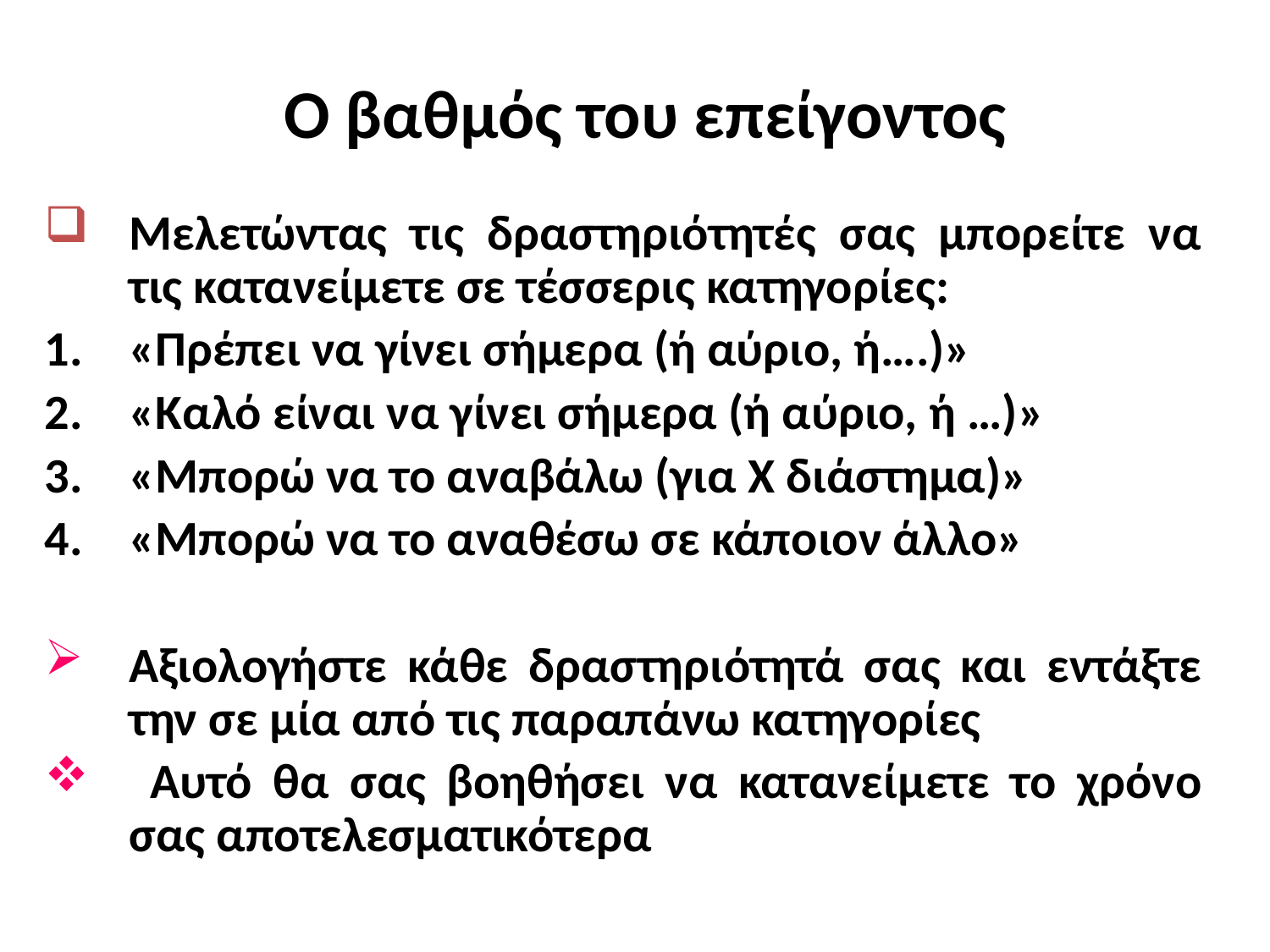

# Ο βαθμός του επείγοντος
Μελετώντας τις δραστηριότητές σας μπορείτε να τις κατανείμετε σε τέσσερις κατηγορίες:
«Πρέπει να γίνει σήμερα (ή αύριο, ή….)»
«Καλό είναι να γίνει σήμερα (ή αύριο, ή …)»
«Μπορώ να το αναβάλω (για Χ διάστημα)»
«Μπορώ να το αναθέσω σε κάποιον άλλο»

Αξιολογήστε κάθε δραστηριότητά σας και εντάξτε την σε μία από τις παραπάνω κατηγορίες
 Αυτό θα σας βοηθήσει να κατανείμετε το χρόνο σας αποτελεσματικότερα